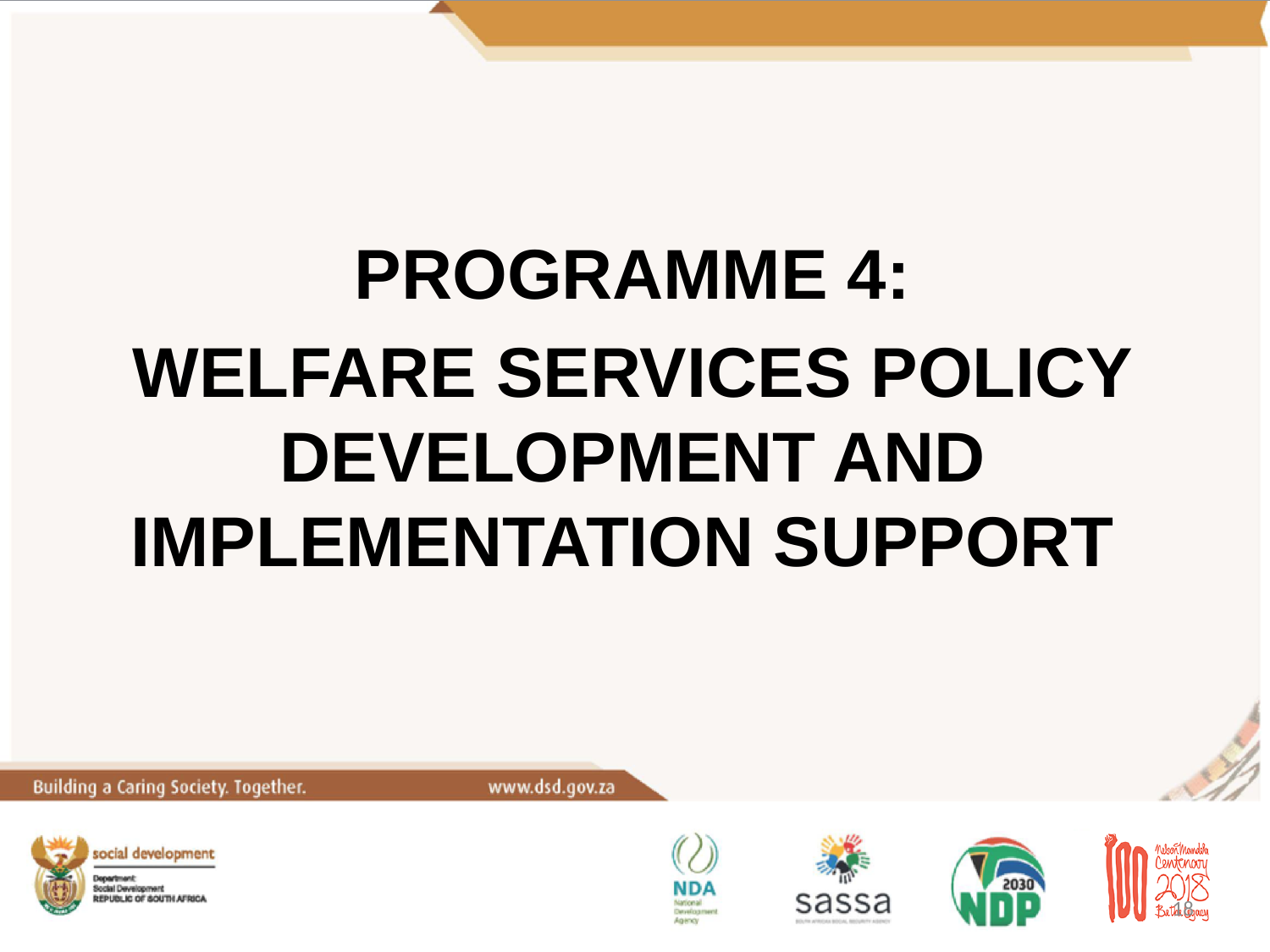

PROGRAMME 4:
WELFARE SERVICES POLICY DEVELOPMENT AND IMPLEMENTATION SUPPORT
18